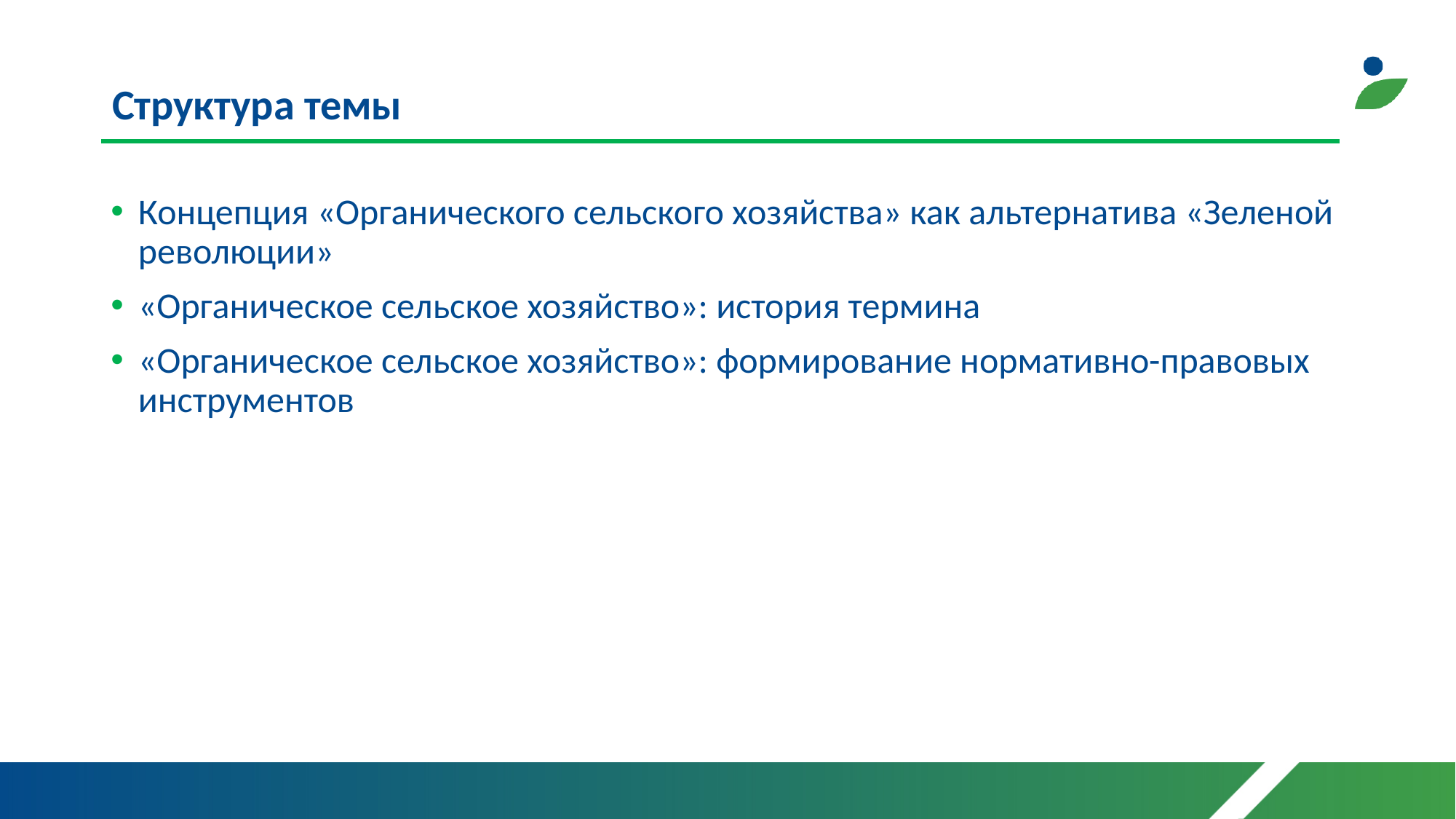

# Структура темы
Концепция «Органического сельского хозяйства» как альтернатива «Зеленой революции»
«Органическое сельское хозяйство»: история термина
«Органическое сельское хозяйство»: формирование нормативно-правовых инструментов